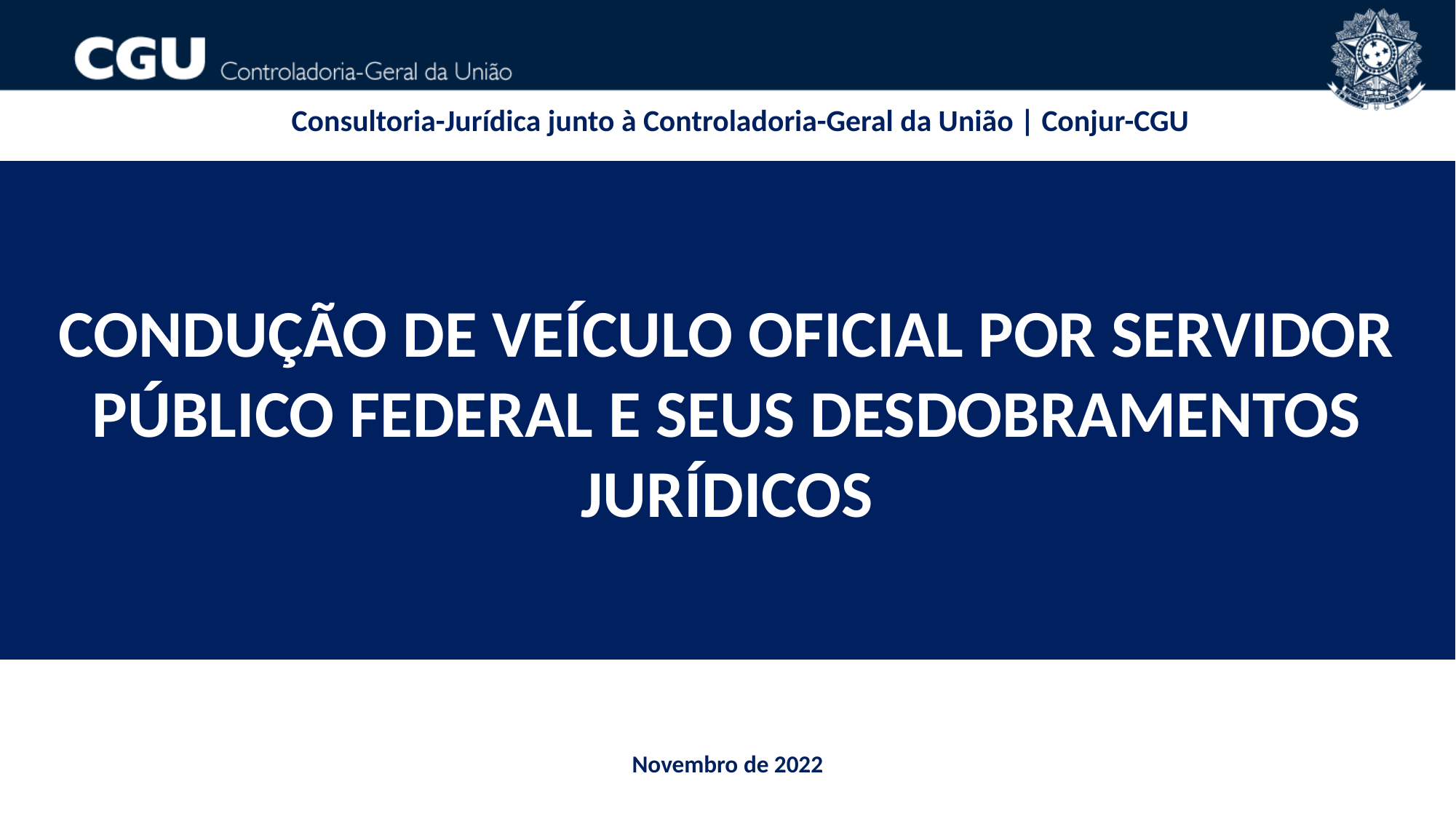

Consultoria-Jurídica junto à Controladoria-Geral da União | Conjur-CGU
CONDUÇÃO DE VEÍCULO OFICIAL POR SERVIDOR PÚBLICO FEDERAL E SEUS DESDOBRAMENTOS JURÍDICOS
Novembro de 2022